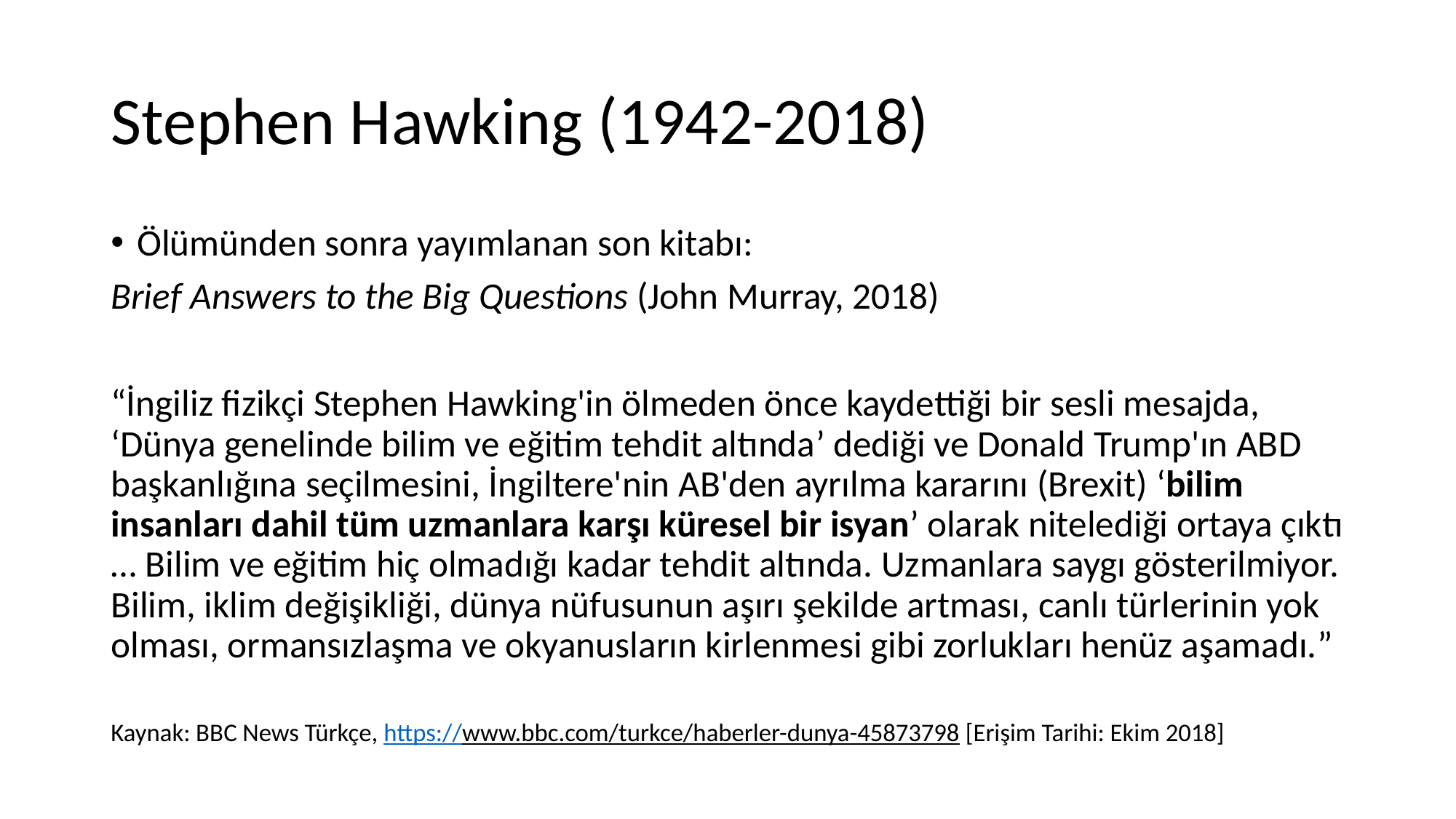

# Stephen Hawking (1942-2018)
Ölümünden sonra yayımlanan son kitabı:
Brief Answers to the Big Questions (John Murray, 2018)

“İngiliz fizikçi Stephen Hawking'in ölmeden önce kaydettiği bir sesli mesajda, ‘Dünya genelinde bilim ve eğitim tehdit altında’ dediği ve Donald Trump'ın ABD başkanlığına seçilmesini, İngiltere'nin AB'den ayrılma kararını (Brexit) ‘bilim insanları dahil tüm uzmanlara karşı küresel bir isyan’ olarak nitelediği ortaya çıktı … Bilim ve eğitim hiç olmadığı kadar tehdit altında. Uzmanlara saygı gösterilmiyor. Bilim, iklim değişikliği, dünya nüfusunun aşırı şekilde artması, canlı türlerinin yok olması, ormansızlaşma ve okyanusların kirlenmesi gibi zorlukları henüz aşamadı.”

Kaynak: BBC News Türkçe, https://www.bbc.com/turkce/haberler-dunya-45873798 [Erişim Tarihi: Ekim 2018]